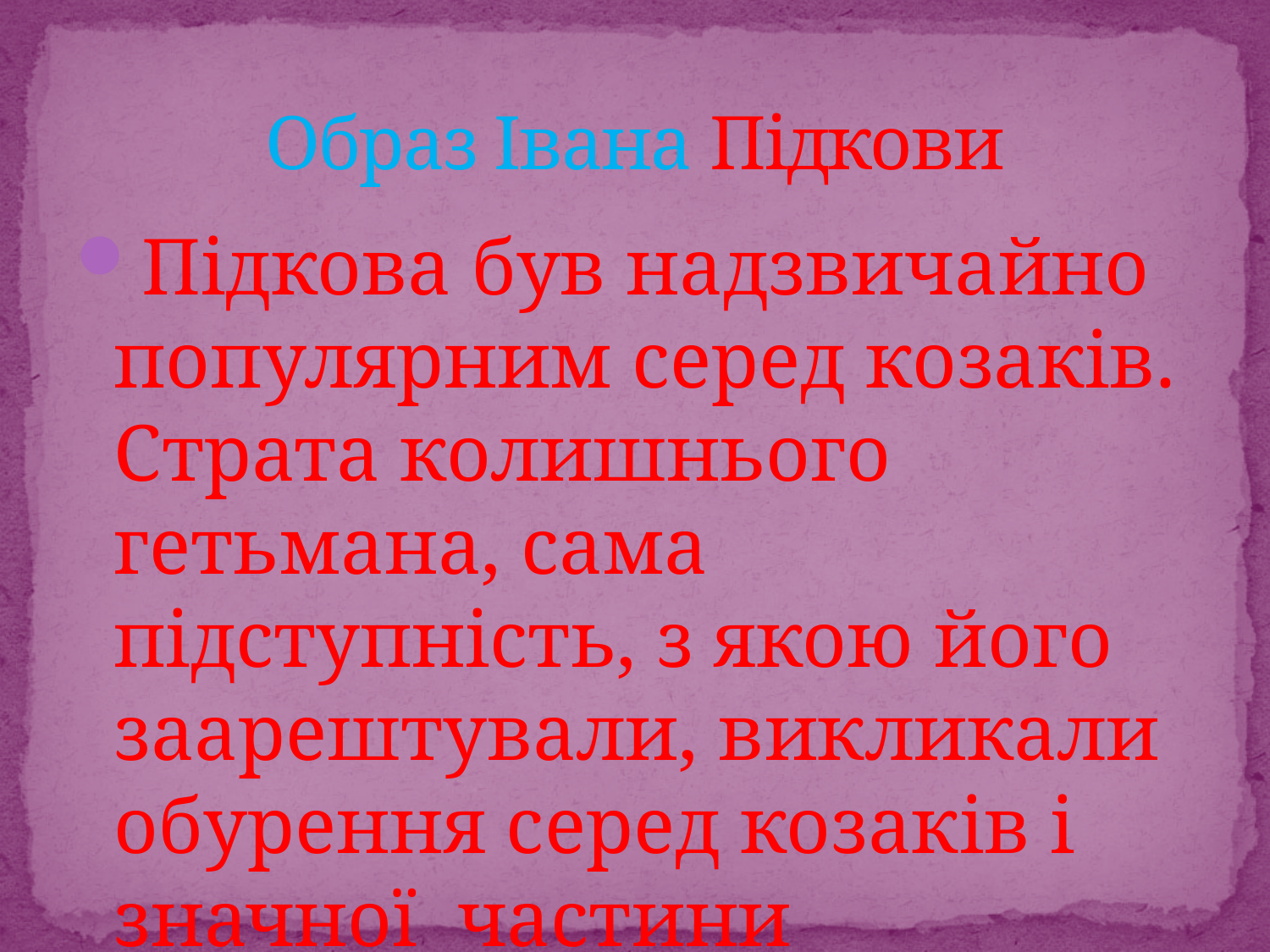

# Образ Івана Підкови
Підкова був надзвичайно популярним серед козаків. Страта колишнього гетьмана, сама підступність, з якою його заарештували, викликали обурення серед козаків і значної  частини населення.